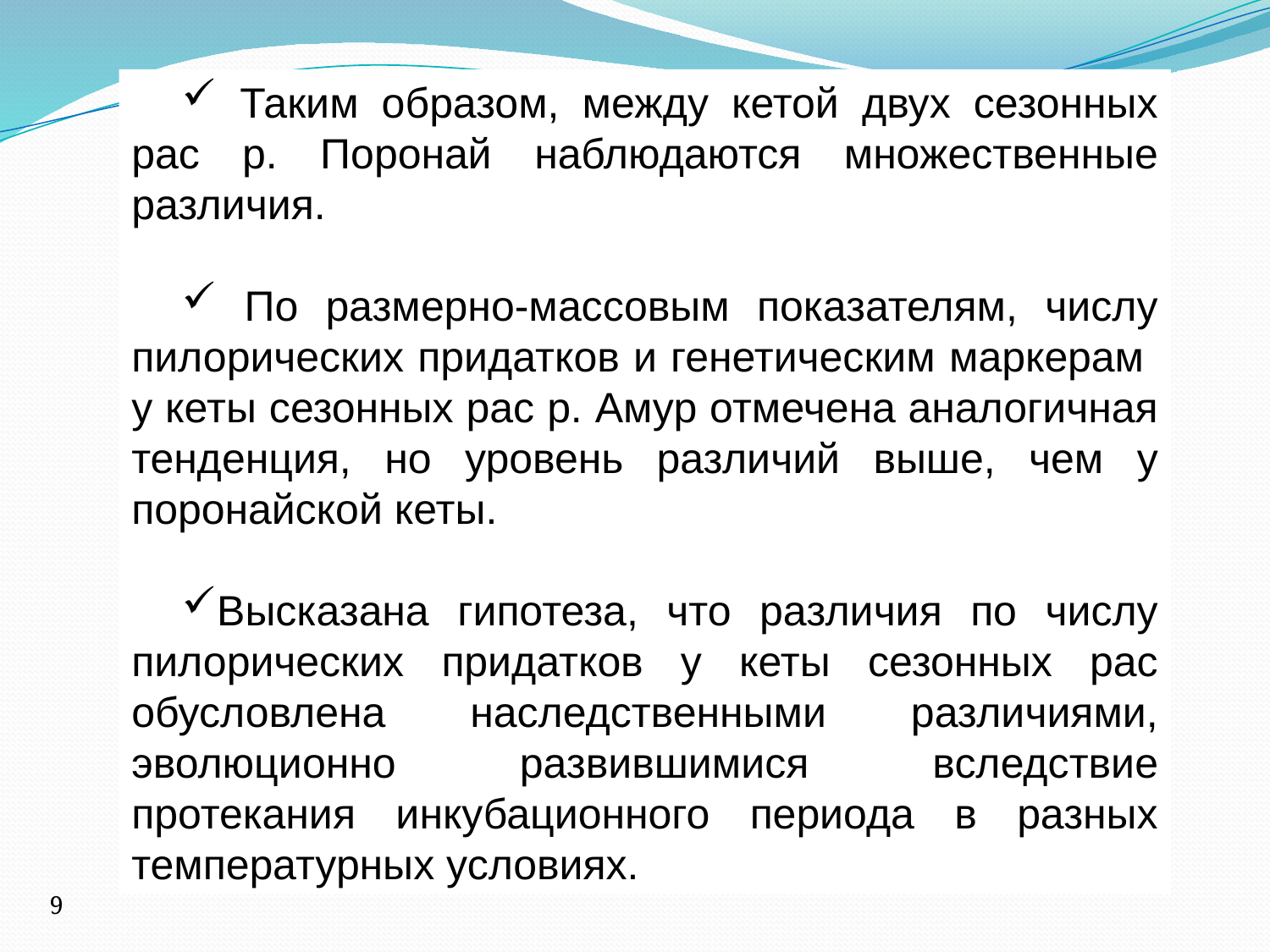

Таким образом, между кетой двух сезонных рас р. Поронай наблюдаются множественные различия.

 По размерно-массовым показателям, числу пилорических придатков и генетическим маркерам  у кеты сезонных рас р. Амур отмечена аналогичная тенденция, но уровень различий выше, чем у поронайской кеты.

Высказана гипотеза, что различия по числу пилорических придатков у кеты сезонных рас обусловлена наследственными различиями, эволюционно развившимися вследствие протекания инкубационного периода в разных температурных условиях.
9